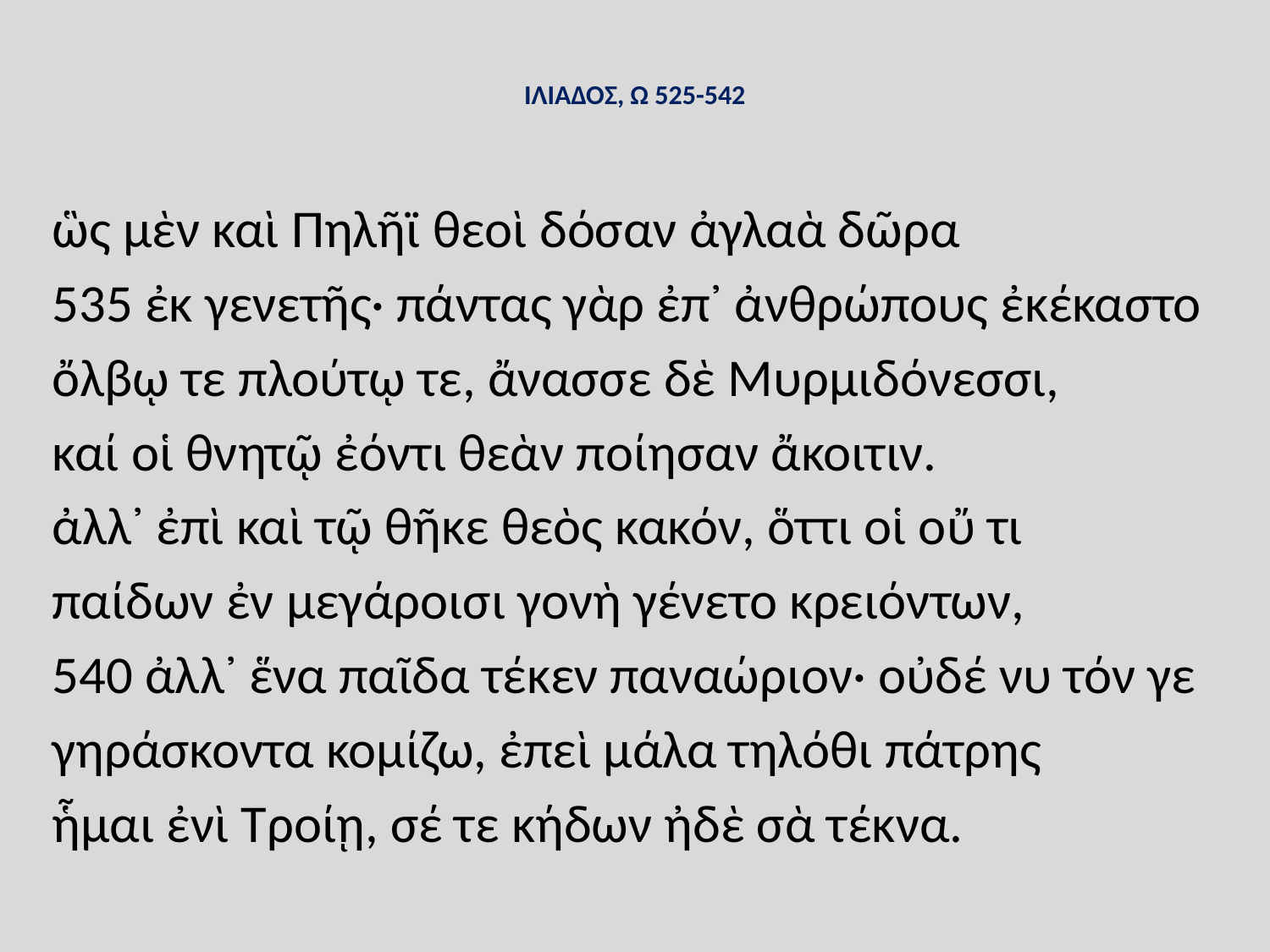

# ΙΛΙΑΔΟΣ, Ω 525-542
ὣς μὲν καὶ Πηλῆϊ θεοὶ δόσαν ἀγλαὰ δῶρα
535 ἐκ γενετῆς· πάντας γὰρ ἐπ᾽ ἀνθρώπους ἐκέκαστο
ὄλβῳ τε πλούτῳ τε, ἄνασσε δὲ Μυρμιδόνεσσι,
καί οἱ θνητῷ ἐόντι θεὰν ποίησαν ἄκοιτιν.
ἀλλ᾽ ἐπὶ καὶ τῷ θῆκε θεὸς κακόν, ὅττι οἱ οὔ τι
παίδων ἐν μεγάροισι γονὴ γένετο κρειόντων,
540 ἀλλ᾽ ἕνα παῖδα τέκεν παναώριον· οὐδέ νυ τόν γε
γηράσκοντα κομίζω, ἐπεὶ μάλα τηλόθι πάτρης
ἧμαι ἐνὶ Τροίῃ, σέ τε κήδων ἠδὲ σὰ τέκνα.